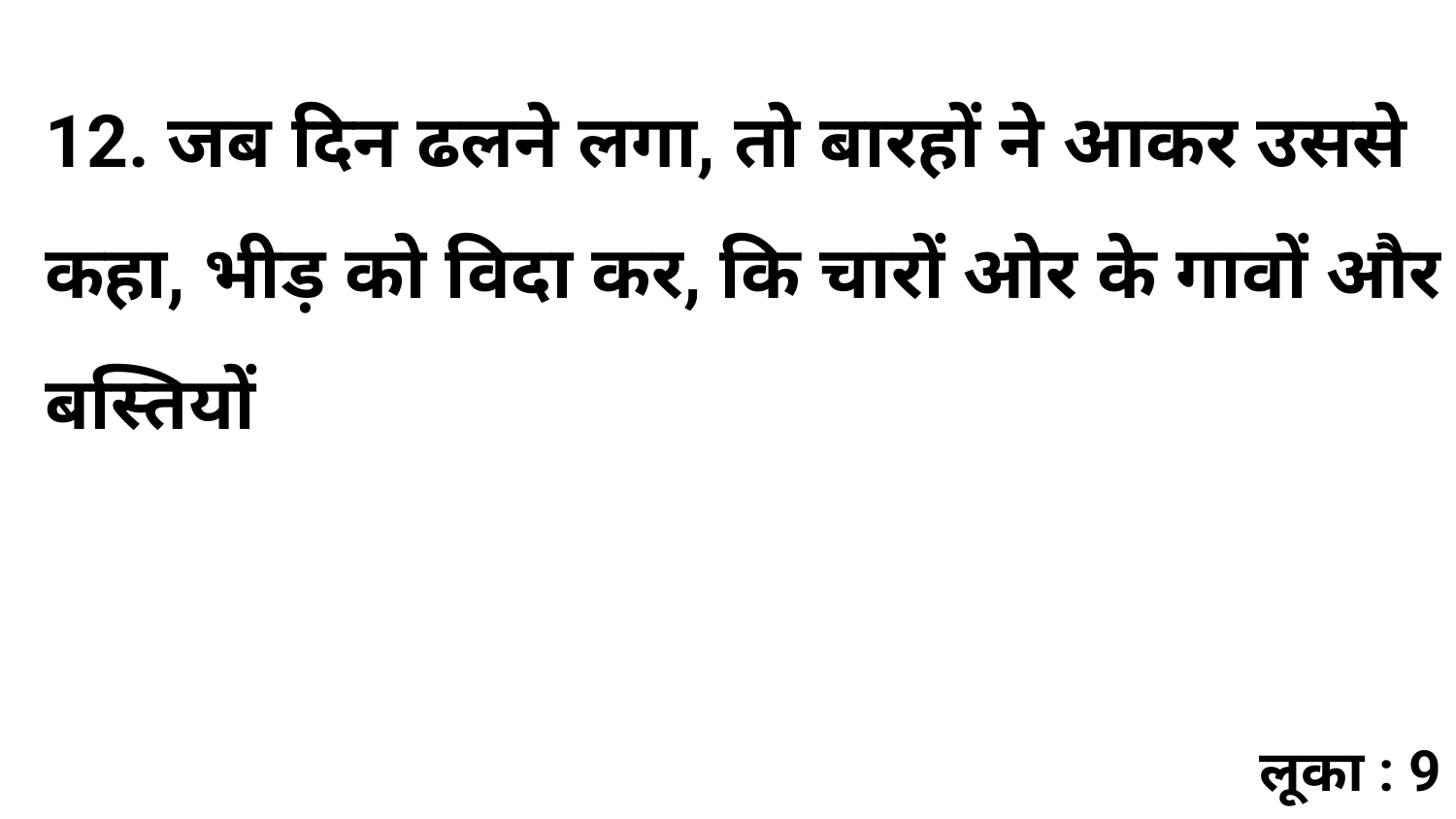

12. जब दिन ढलने लगा, तो बारहों ने आकर उससे कहा, भीड़ को विदा कर, कि चारों ओर के गावों और बस्तियों
लूका : 9